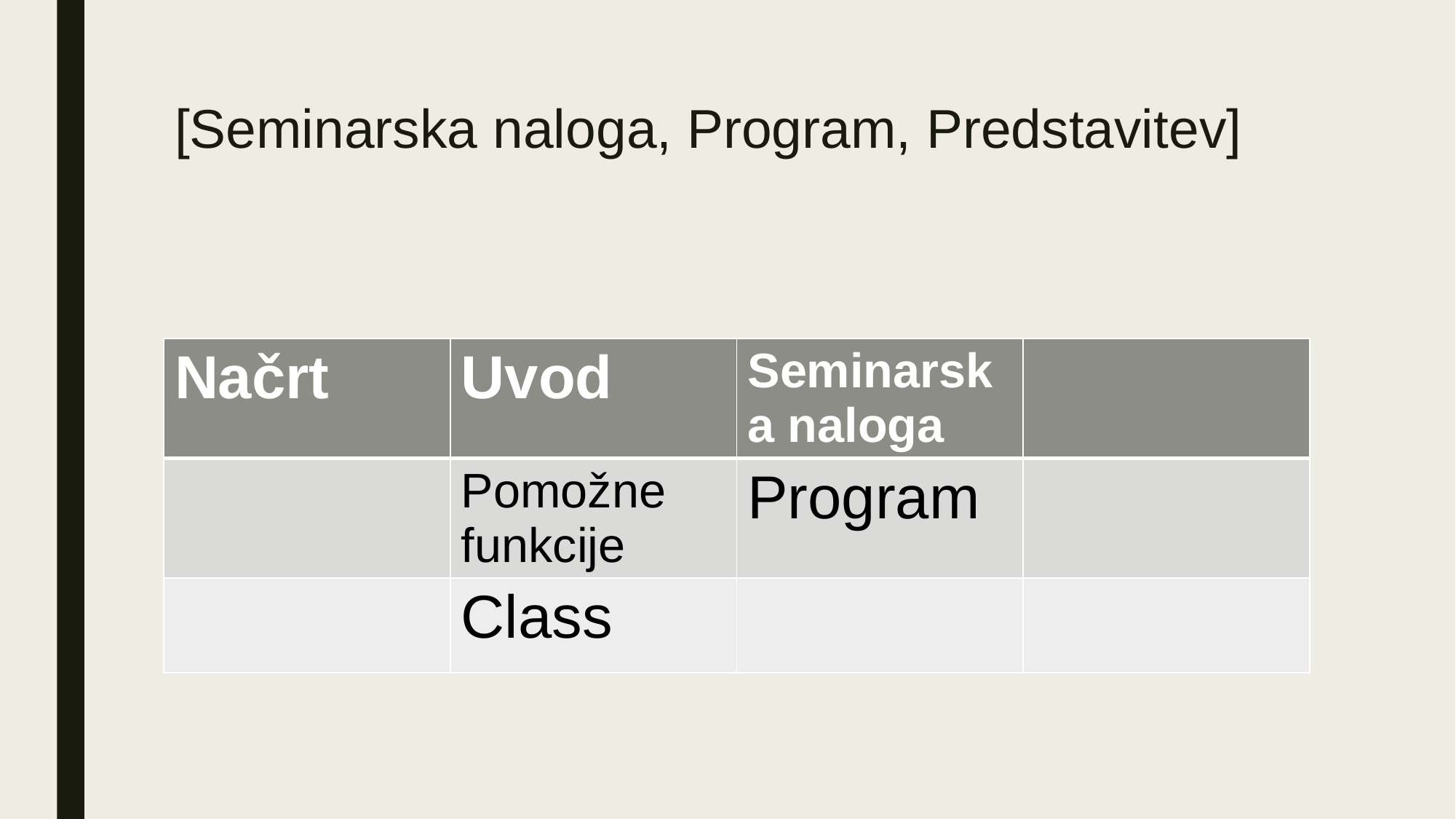

[Seminarska naloga, Program, Predstavitev]

| Načrt | Uvod | Seminarska naloga |  |
| --- | --- | --- | --- |
|  | Pomožne funkcije | Program |  |
|  | Class |  |  |